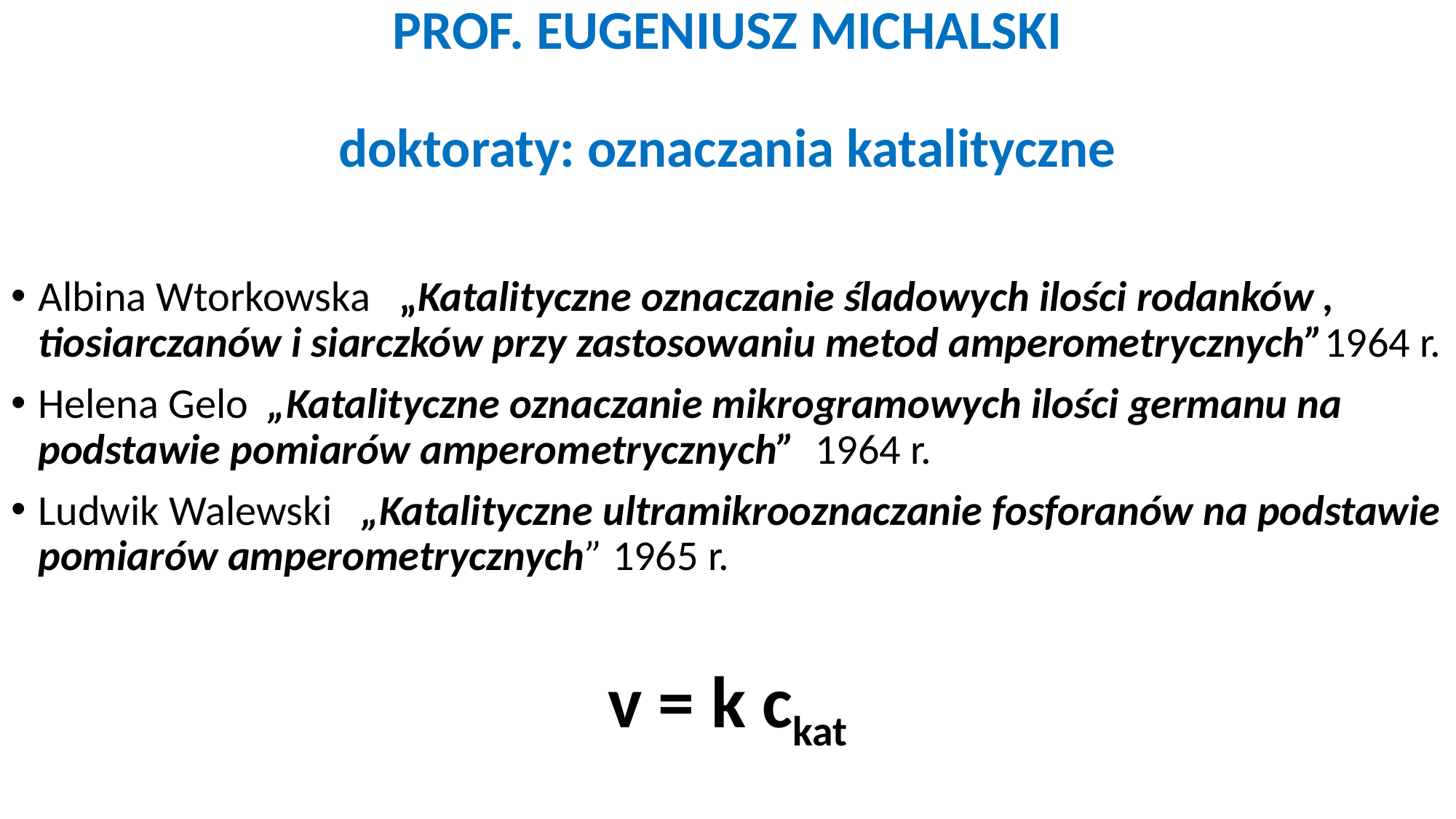

# PROF. EUGENIUSZ MICHALSKI doktoraty: oznaczania katalityczne
Albina Wtorkowska   „Katalityczne oznaczanie śladowych ilości rodanków , tiosiarczanów i siarczków przy zastosowaniu metod amperometrycznych”1964 r.
Helena Gelo  „Katalityczne oznaczanie mikrogramowych ilości germanu na podstawie pomiarów amperometrycznych”  1964 r.
Ludwik Walewski   „Katalityczne ultramikrooznaczanie fosforanów na podstawie pomiarów amperometrycznych” 1965 r.

v = k ckat